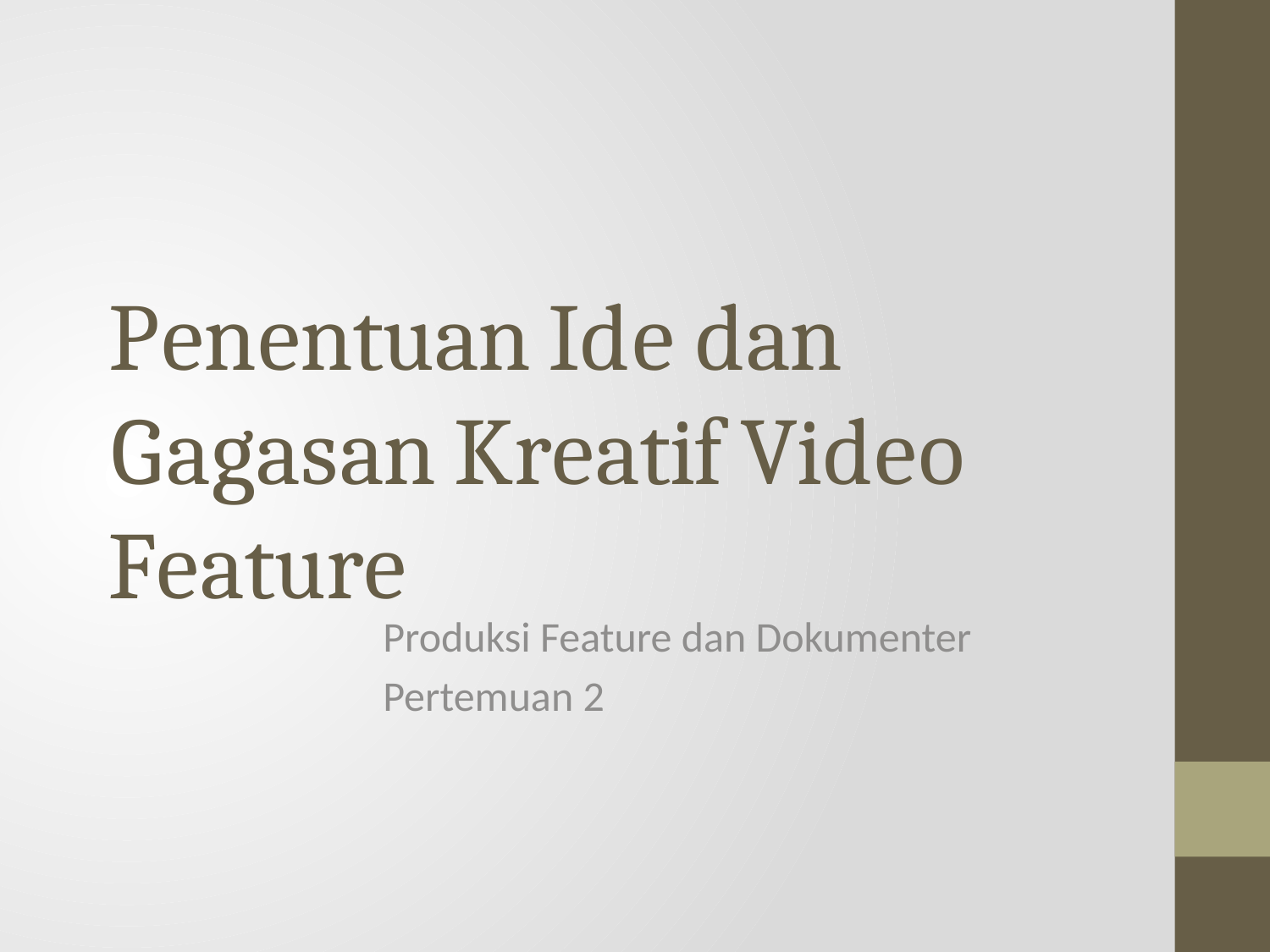

# Penentuan Ide dan Gagasan Kreatif Video Feature
Produksi Feature dan Dokumenter
Pertemuan 2